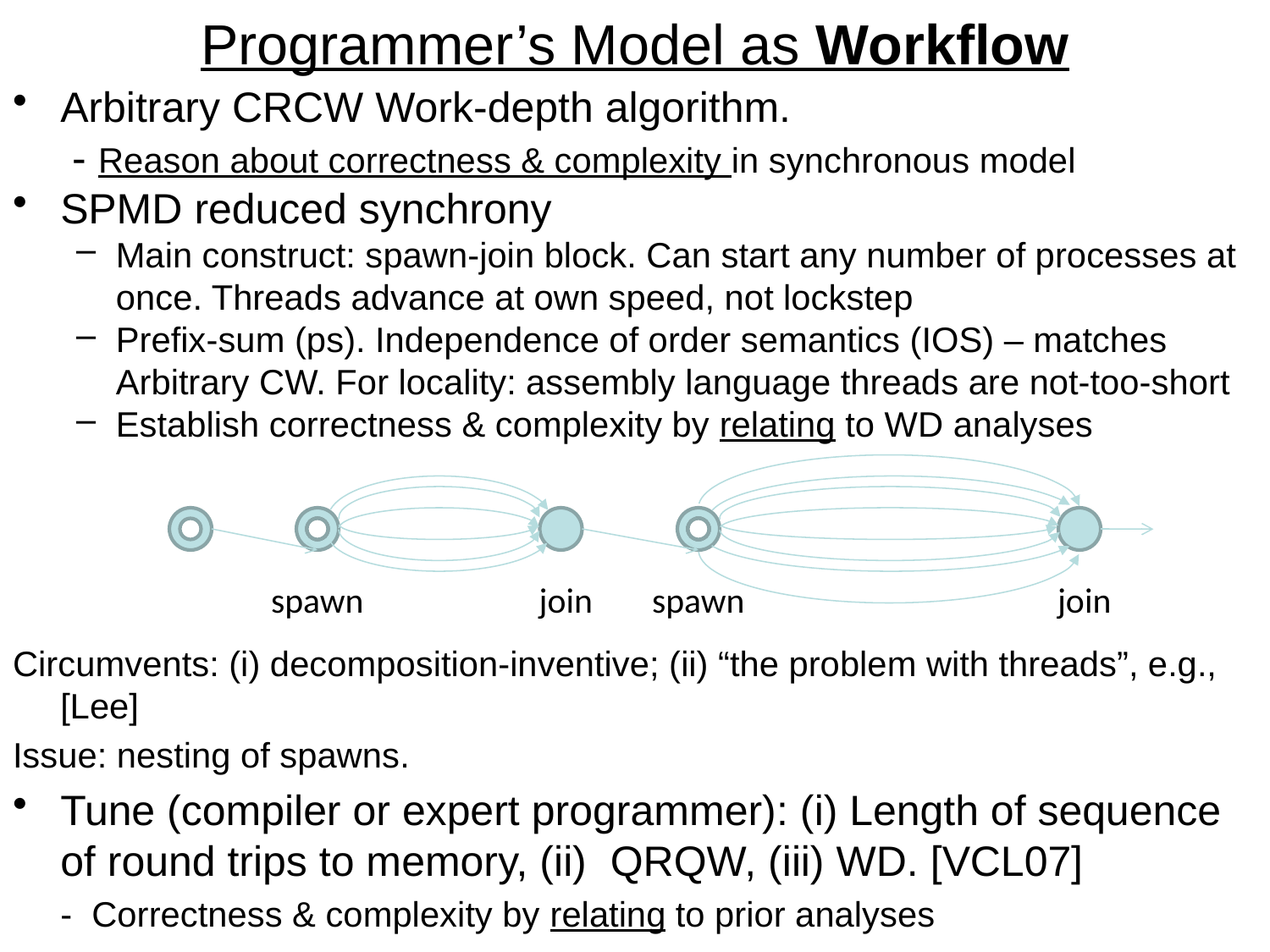

# Programmer’s Model as Workflow
Arbitrary CRCW Work-depth algorithm.
	 - Reason about correctness & complexity in synchronous model
SPMD reduced synchrony
Main construct: spawn-join block. Can start any number of processes at once. Threads advance at own speed, not lockstep
Prefix-sum (ps). Independence of order semantics (IOS) – matches Arbitrary CW. For locality: assembly language threads are not-too-short
Establish correctness & complexity by relating to WD analyses

spawn
join
spawn
join
Circumvents: (i) decomposition-inventive; (ii) “the problem with threads”, e.g., [Lee]
Issue: nesting of spawns.
Tune (compiler or expert programmer): (i) Length of sequence of round trips to memory, (ii)  QRQW, (iii) WD. [VCL07]
	-  Correctness & complexity by relating to prior analyses